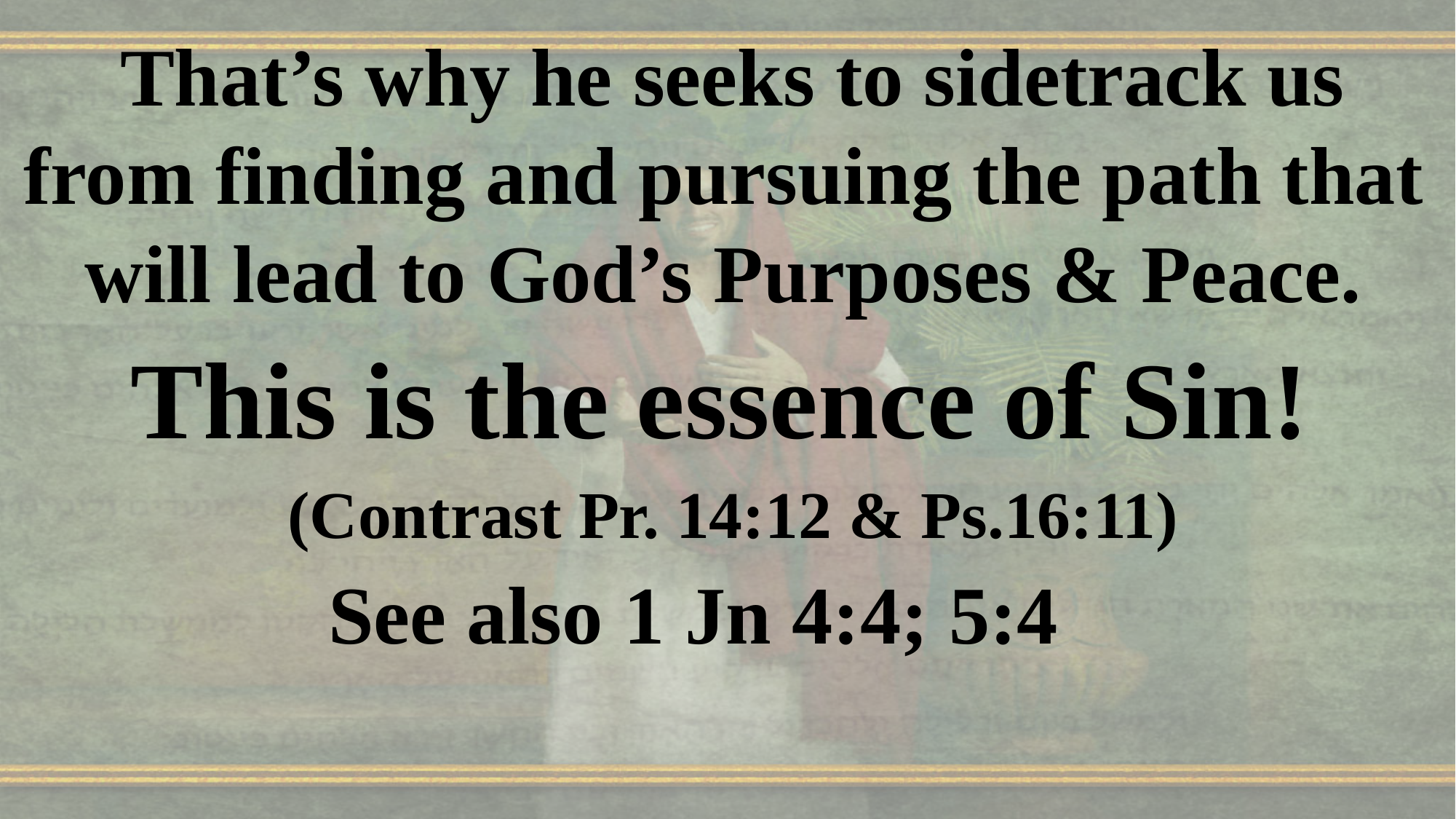

That’s why he seeks to sidetrack us from finding and pursuing the path that will lead to God’s Purposes & Peace.
 This is the essence of Sin!
                (Contrast Pr. 14:12 & Ps.16:11)
               See also 1 Jn 4:4; 5:4